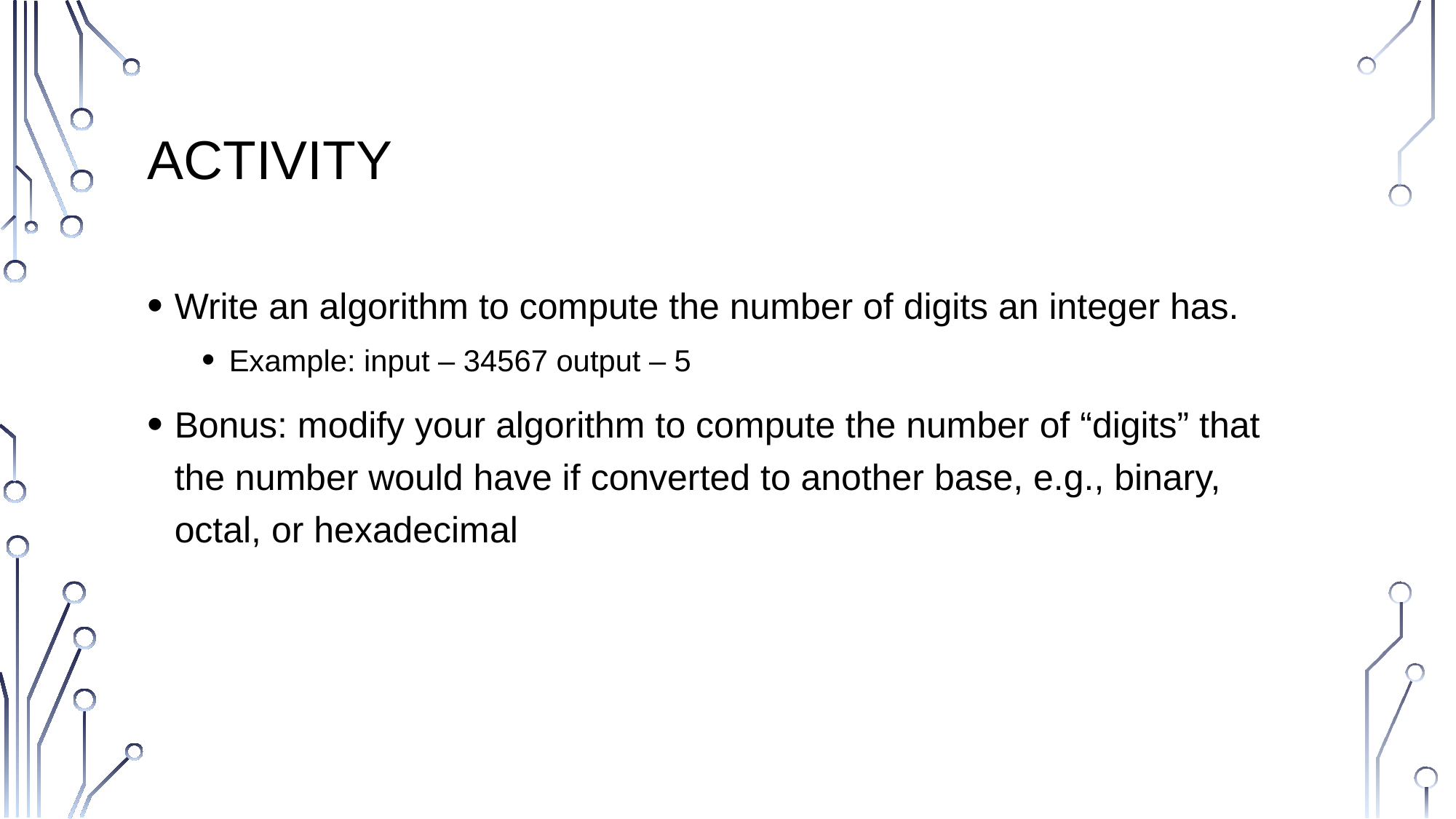

# Activity
Write an algorithm to compute the number of digits an integer has.
Example: input – 34567 output – 5
Bonus: modify your algorithm to compute the number of “digits” that the number would have if converted to another base, e.g., binary, octal, or hexadecimal